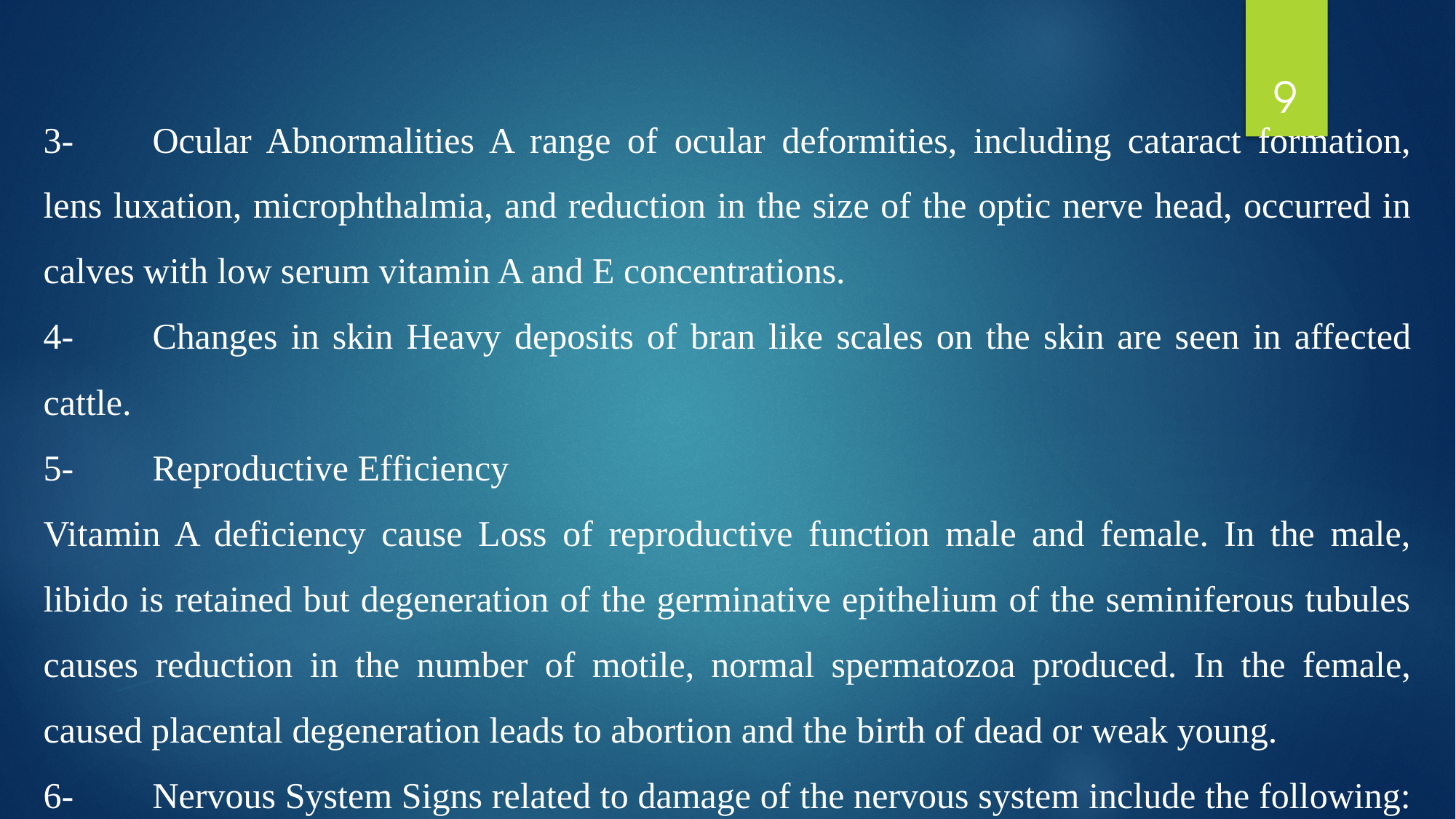

9
3-	Ocular Abnormalities A range of ocular deformities, including cataract formation, lens luxation, microphthalmia, and reduction in the size of the optic nerve head, occurred in calves with low serum vitamin A and E concentrations.
4-	Changes in skin Heavy deposits of bran like scales on the skin are seen in affected cattle.
5-	Reproductive Efficiency
Vitamin A deficiency cause Loss of reproductive function male and female. In the male, libido is retained but degeneration of the germinative epithelium of the seminiferous tubules causes reduction in the number of motile, normal spermatozoa produced. In the female, caused placental degeneration leads to abortion and the birth of dead or weak young.
6-	Nervous System Signs related to damage of the nervous system include the following: